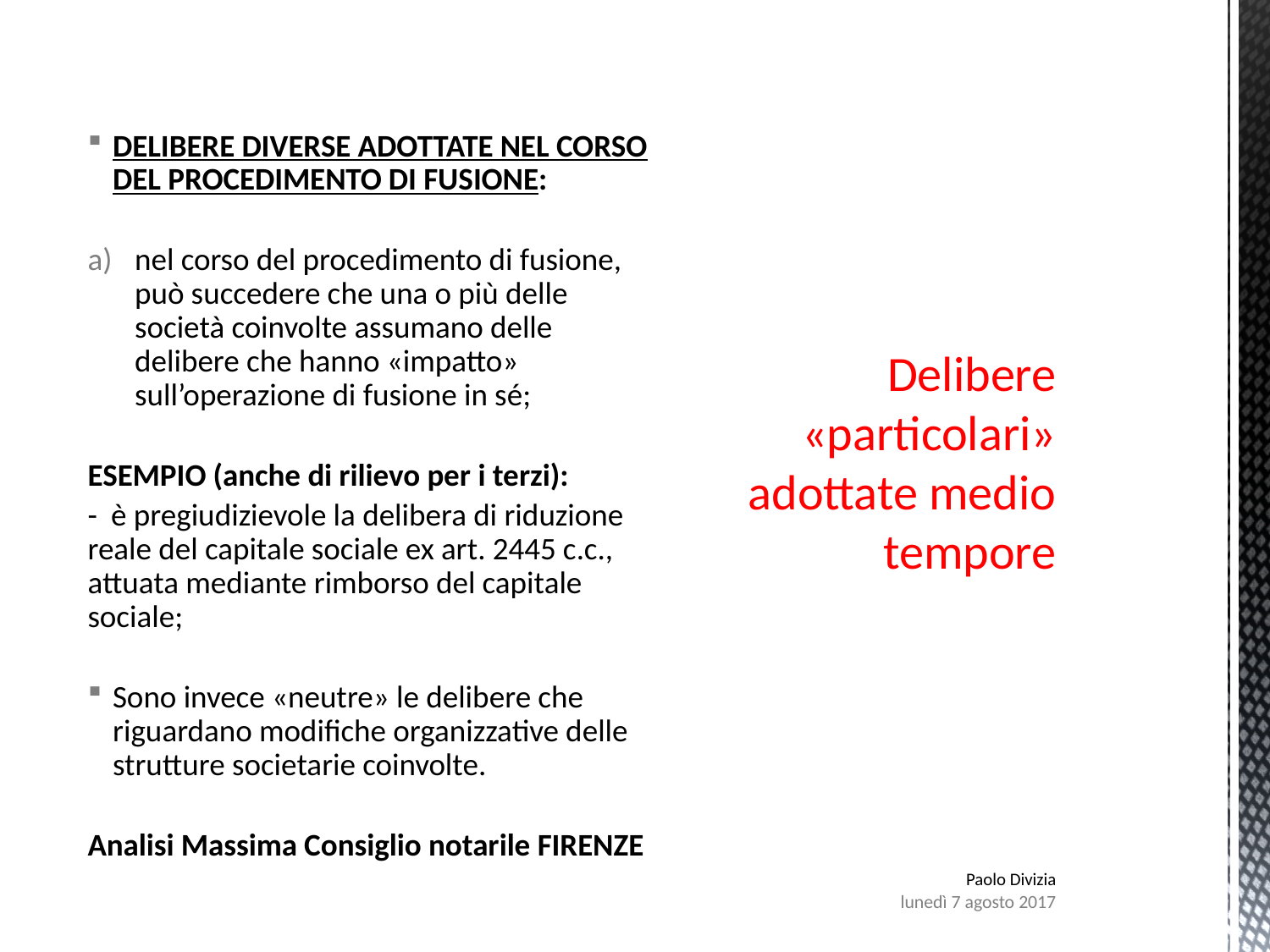

# Delibere «particolari» adottate medio tempore
DELIBERE DIVERSE ADOTTATE NEL CORSO DEL PROCEDIMENTO DI FUSIONE:

nel corso del procedimento di fusione, può succedere che una o più delle società coinvolte assumano delle delibere che hanno «impatto» sull’operazione di fusione in sé;

ESEMPIO (anche di rilievo per i terzi):
-  è pregiudizievole la delibera di riduzione reale del capitale sociale ex art. 2445 c.c., attuata mediante rimborso del capitale sociale;

Sono invece «neutre» le delibere che riguardano modifiche organizzative delle strutture societarie coinvolte.

Analisi Massima Consiglio notarile FIRENZE
Paolo Divizia
lunedì 7 agosto 2017